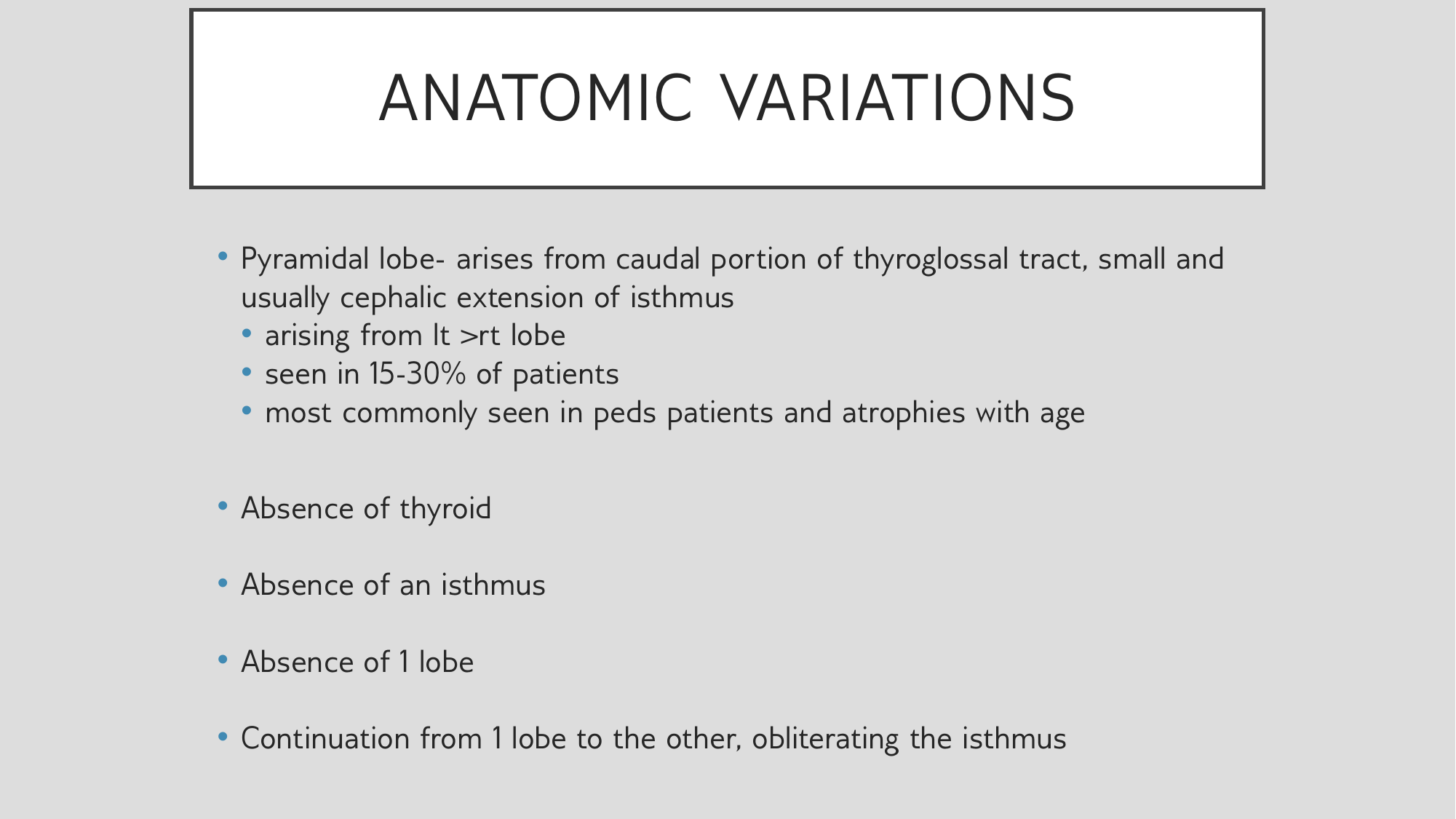

# Anatomic Variations
Pyramidal lobe- arises from caudal portion of thyroglossal tract, small and usually cephalic extension of isthmus
arising from lt >rt lobe
seen in 15-30% of patients
most commonly seen in peds patients and atrophies with age

Absence of thyroid

Absence of an isthmus

Absence of 1 lobe

Continuation from 1 lobe to the other, obliterating the isthmus